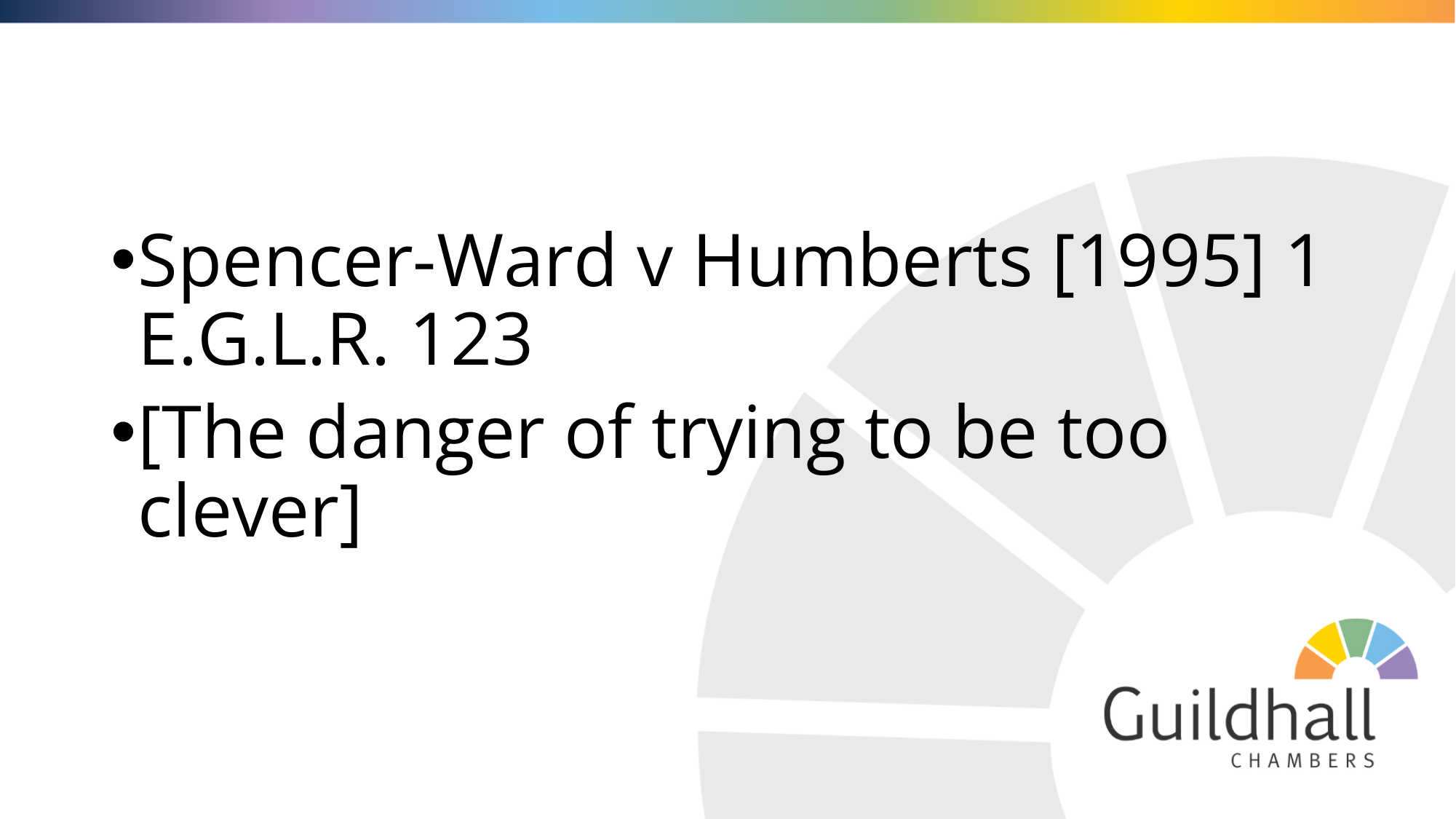

#
Spencer-Ward v Humberts [1995] 1 E.G.L.R. 123
[The danger of trying to be too clever]